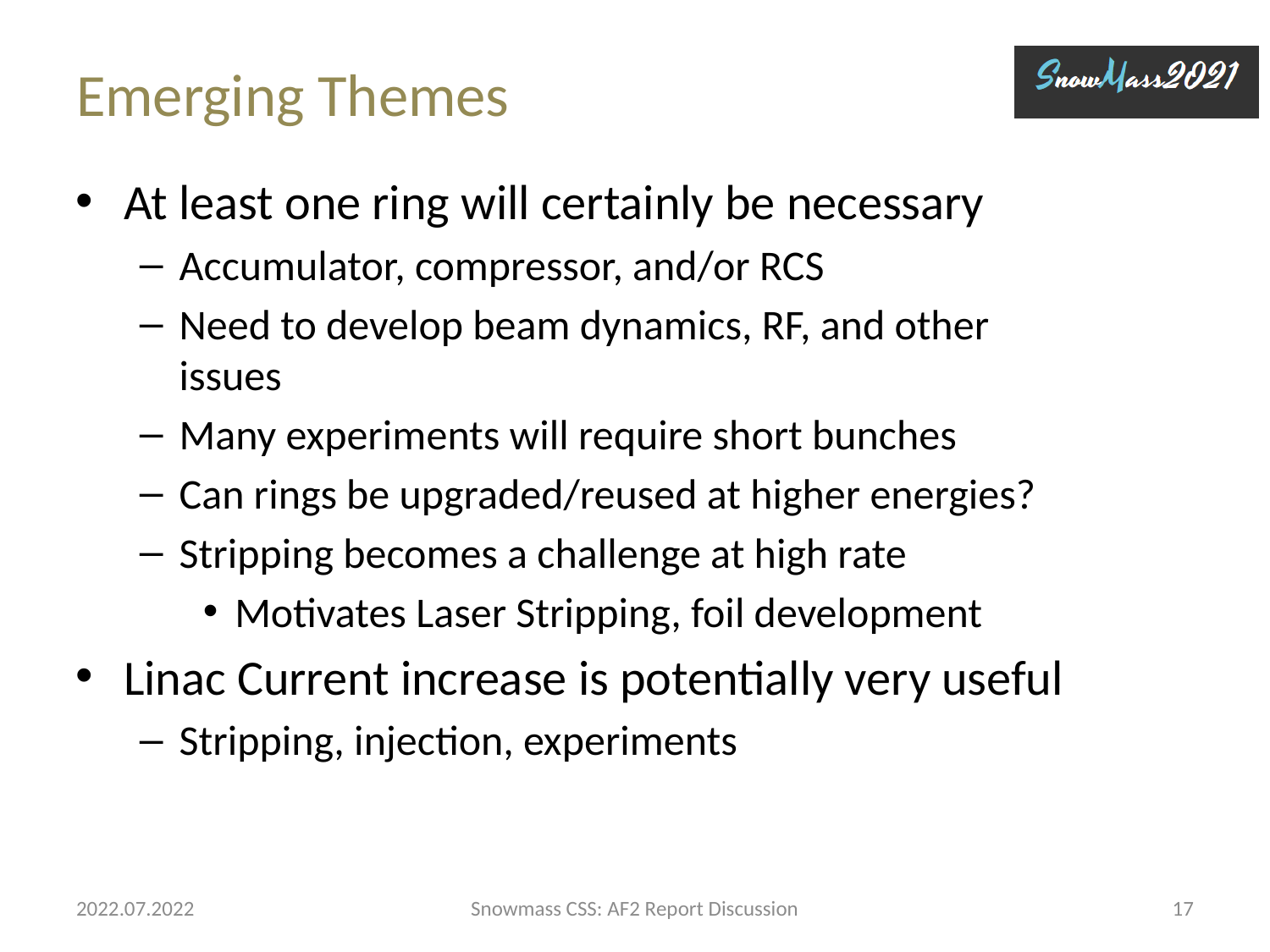

# Emerging Themes
At least one ring will certainly be necessary
Accumulator, compressor, and/or RCS
Need to develop beam dynamics, RF, and other issues
Many experiments will require short bunches
Can rings be upgraded/reused at higher energies?
Stripping becomes a challenge at high rate
Motivates Laser Stripping, foil development
Linac Current increase is potentially very useful
Stripping, injection, experiments